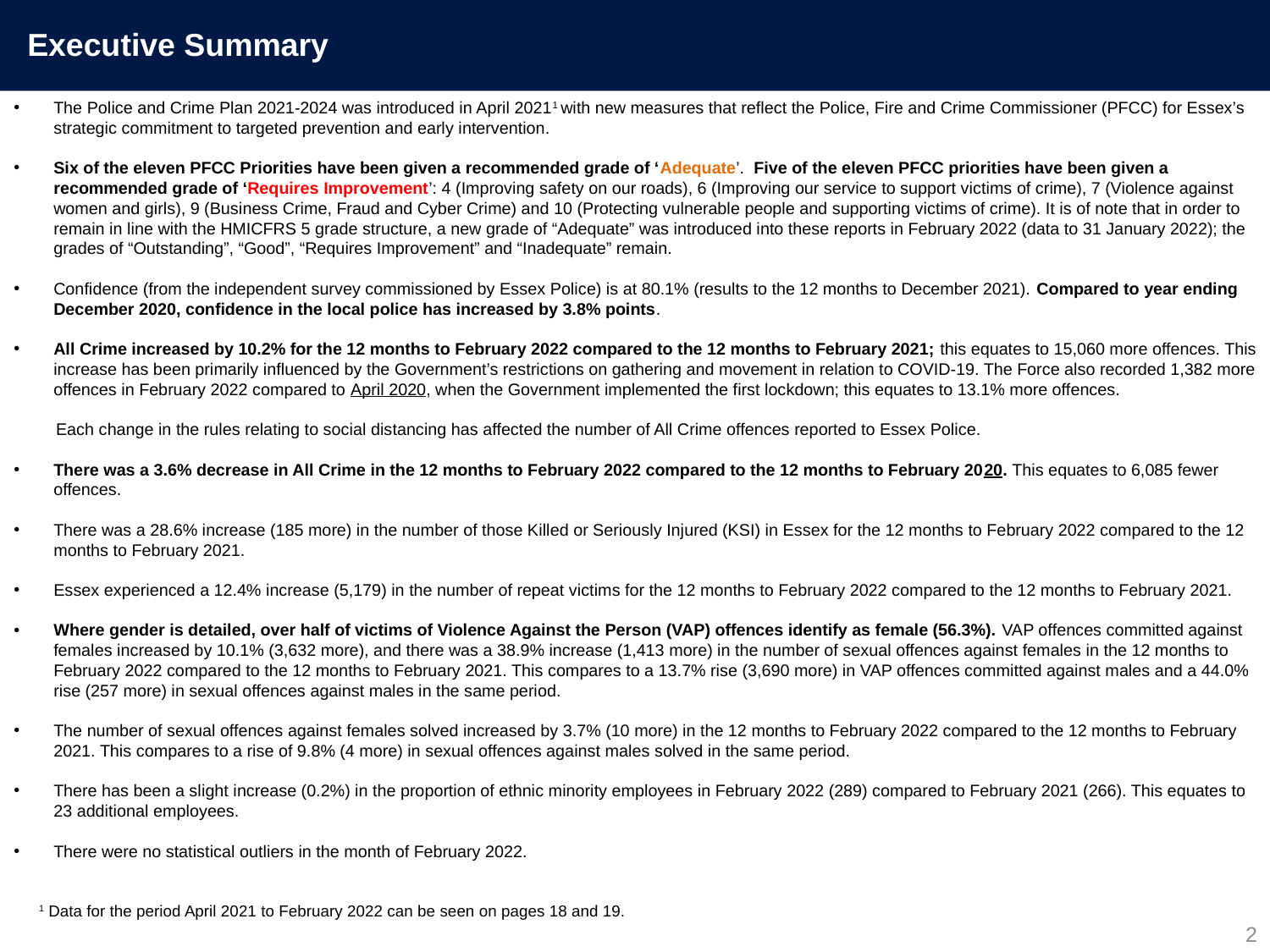

Executive Summary
The Police and Crime Plan 2021-2024 was introduced in April 20211 with new measures that reflect the Police, Fire and Crime Commissioner (PFCC) for Essex’s strategic commitment to targeted prevention and early intervention.

Six of the eleven PFCC Priorities have been given a recommended grade of ‘Adequate’.  Five of the eleven PFCC priorities have been given a recommended grade of ‘Requires Improvement’: 4 (Improving safety on our roads), 6 (Improving our service to support victims of crime), 7 (Violence against women and girls), 9 (Business Crime, Fraud and Cyber Crime) and 10 (Protecting vulnerable people and supporting victims of crime). It is of note that in order to remain in line with the HMICFRS 5 grade structure, a new grade of “Adequate” was introduced into these reports in February 2022 (data to 31 January 2022); the grades of “Outstanding”, “Good”, “Requires Improvement” and “Inadequate” remain.

Confidence (from the independent survey commissioned by Essex Police) is at 80.1% (results to the 12 months to December 2021). Compared to year ending December 2020, confidence in the local police has increased by 3.8% points.

All Crime increased by 10.2% for the 12 months to February 2022 compared to the 12 months to February 2021; this equates to 15,060 more offences. This increase has been primarily influenced by the Government’s restrictions on gathering and movement in relation to COVID-19. The Force also recorded 1,382 more offences in February 2022 compared to April 2020, when the Government implemented the first lockdown; this equates to 13.1% more offences.

         Each change in the rules relating to social distancing has affected the number of All Crime offences reported to Essex Police.

There was a 3.6% decrease in All Crime in the 12 months to February 2022 compared to the 12 months to February 2020. This equates to 6,085 fewer offences.

There was a 28.6% increase (185 more) in the number of those Killed or Seriously Injured (KSI) in Essex for the 12 months to February 2022 compared to the 12 months to February 2021.

Essex experienced a 12.4% increase (5,179) in the number of repeat victims for the 12 months to February 2022 compared to the 12 months to February 2021.

Where gender is detailed, over half of victims of Violence Against the Person (VAP) offences identify as female (56.3%). VAP offences committed against females increased by 10.1% (3,632 more), and there was a 38.9% increase (1,413 more) in the number of sexual offences against females in the 12 months to February 2022 compared to the 12 months to February 2021. This compares to a 13.7% rise (3,690 more) in VAP offences committed against males and a 44.0% rise (257 more) in sexual offences against males in the same period.

The number of sexual offences against females solved increased by 3.7% (10 more) in the 12 months to February 2022 compared to the 12 months to February 2021. This compares to a rise of 9.8% (4 more) in sexual offences against males solved in the same period.

There has been a slight increase (0.2%) in the proportion of ethnic minority employees in February 2022 (289) compared to February 2021 (266). This equates to 23 additional employees.

There were no statistical outliers in the month of February 2022.

1 Data for the period April 2021 to February 2022 can be seen on pages 18 and 19.
2